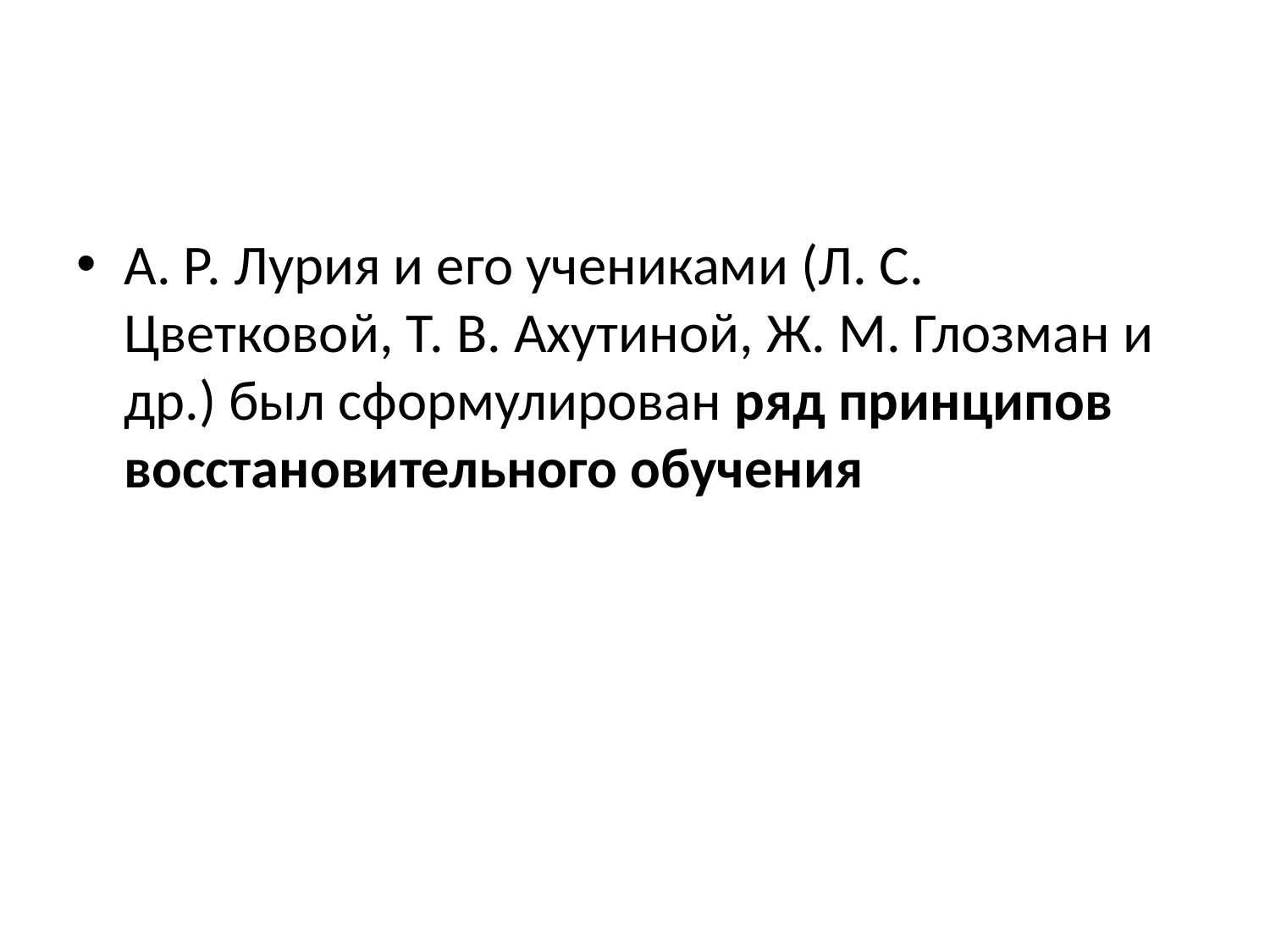

#
А. Р. Лурия и его учениками (Л. С. Цветковой, Т. В. Ахутиной, Ж. М. Глозман и др.) был сформулирован ряд принципов восстановительного обучения